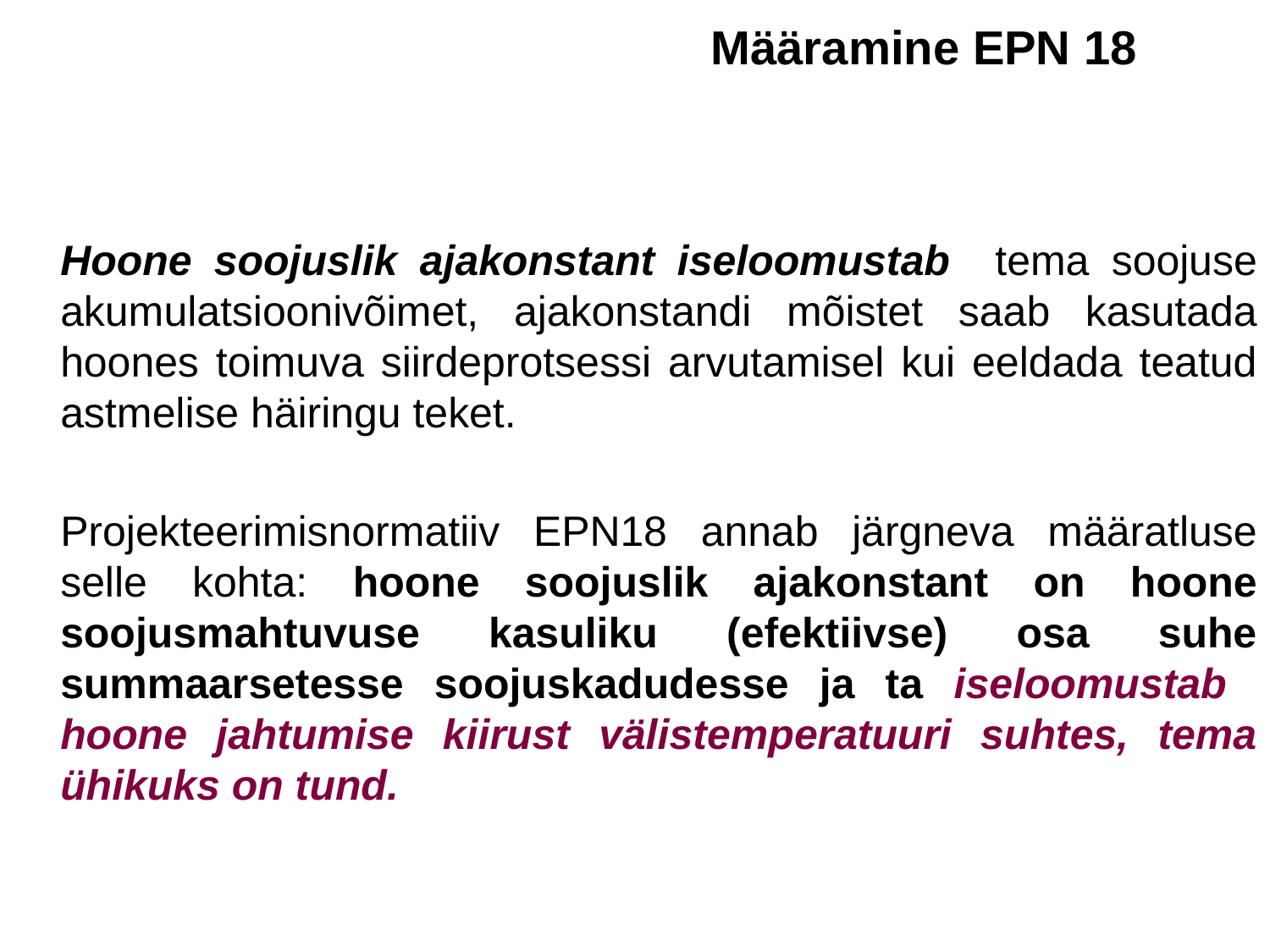

Määramine EPN 18
	Hoone soojuslik ajakonstant iseloomustab  tema soojuse akumulatsioonivõimet, ajakonstandi mõistet saab kasutada hoones toimuva siirdeprotsessi arvutamisel kui eeldada teatud astmelise häiringu teket.

	Projekteerimisnormatiiv EPN18 annab järgneva määratluse selle kohta: hoone soojuslik ajakonstant on hoone soojusmahtuvuse kasuliku (efektiivse) osa suhe summaarsetesse soojuskadudesse ja ta iseloomustab  hoone jahtumise kiirust välistemperatuuri suhtes, tema ühikuks on tund.